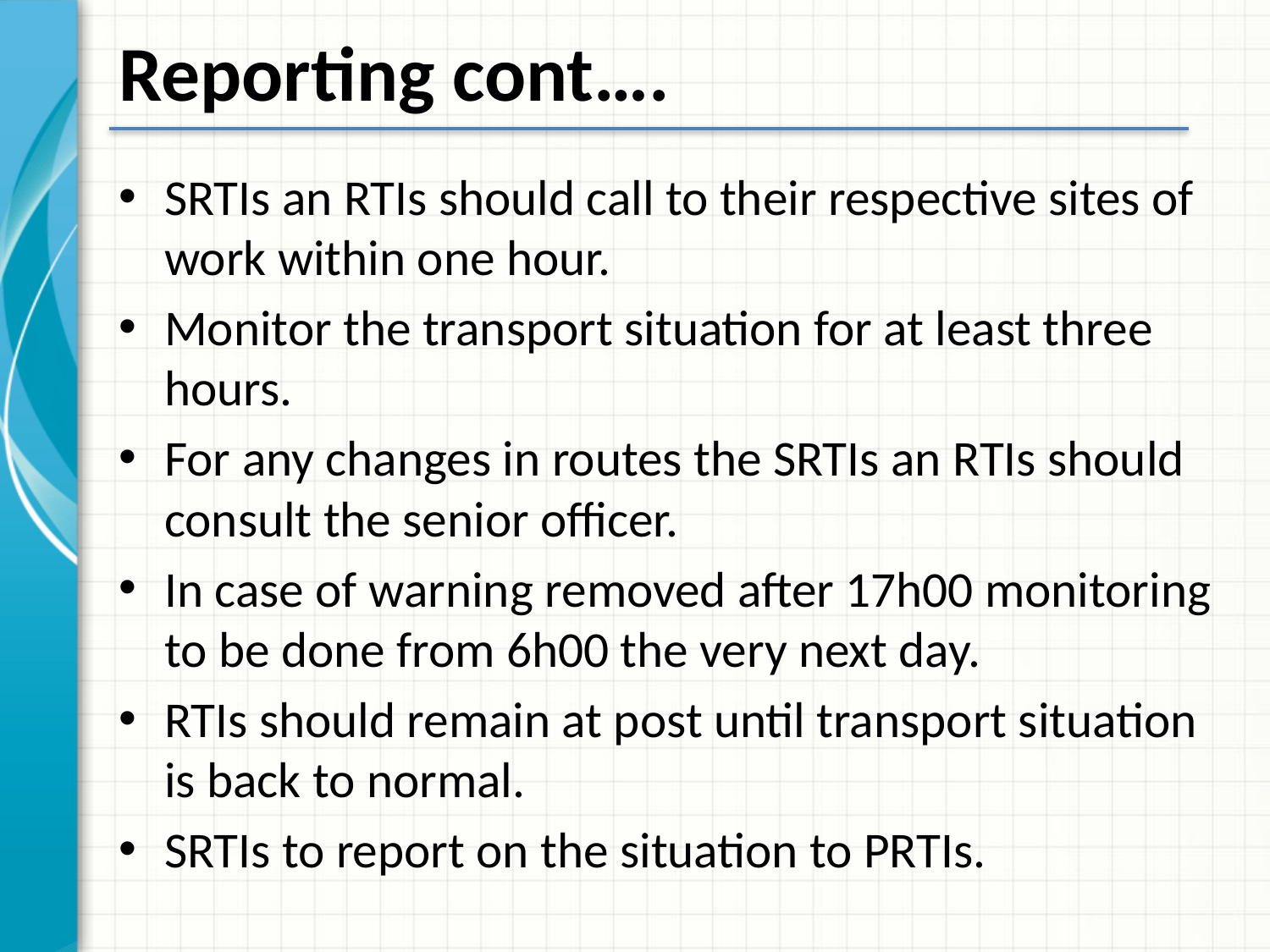

# Reporting cont….
SRTIs an RTIs should call to their respective sites of work within one hour.
Monitor the transport situation for at least three hours.
For any changes in routes the SRTIs an RTIs should consult the senior officer.
In case of warning removed after 17h00 monitoring to be done from 6h00 the very next day.
RTIs should remain at post until transport situation is back to normal.
SRTIs to report on the situation to PRTIs.